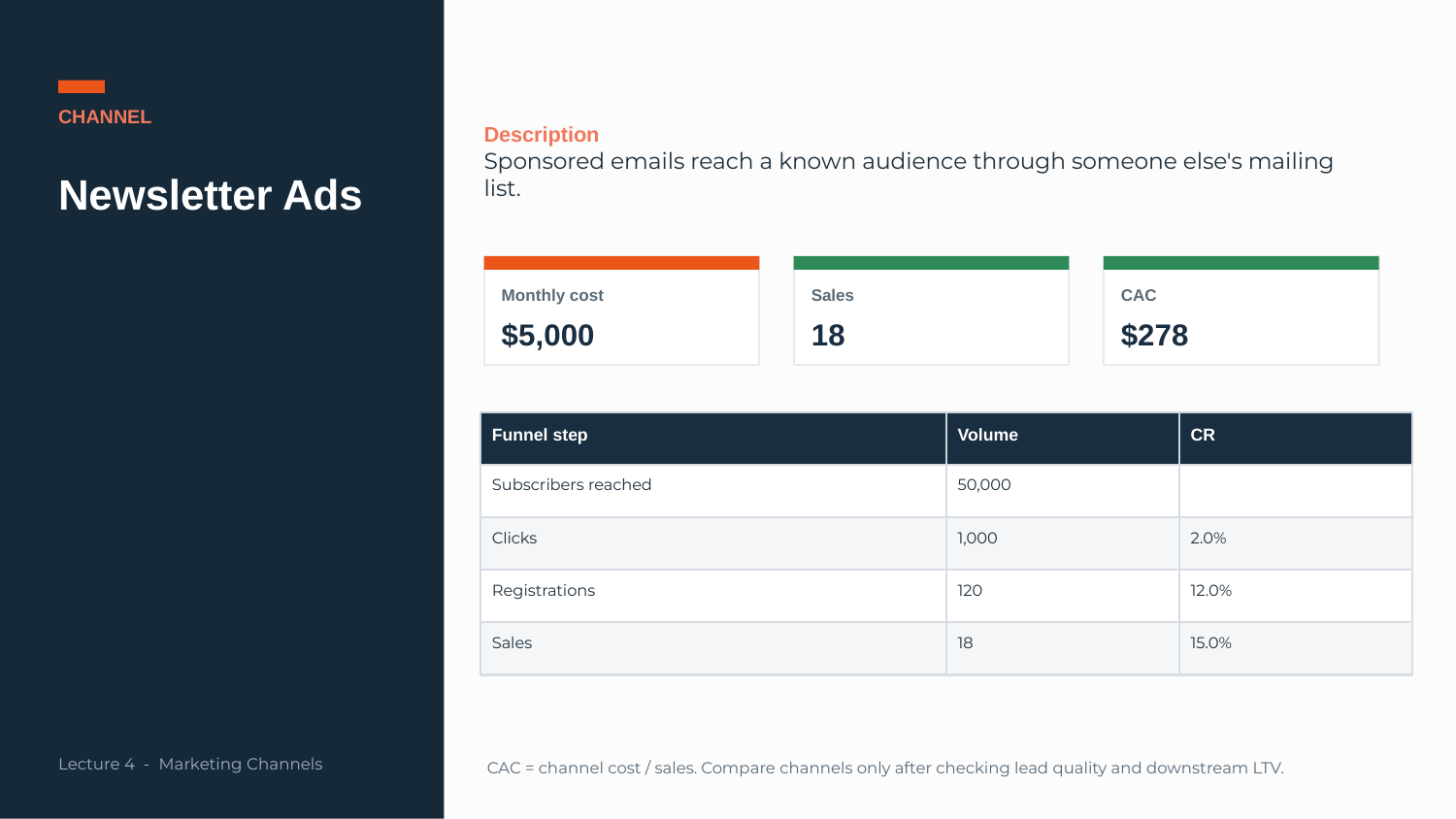

CHANNEL
Description
Sponsored emails reach a known audience through someone else's mailing list.
Newsletter Ads

Monthly cost
Sales
CAC
$5,000
18
$278

Funnel step
Volume
CR

Subscribers reached
50,000

Clicks
1,000
2.0%

Registrations
120
12.0%

Sales
18
15.0%
Lecture 4  -  Marketing Channels
CAC = channel cost / sales. Compare channels only after checking lead quality and downstream LTV.